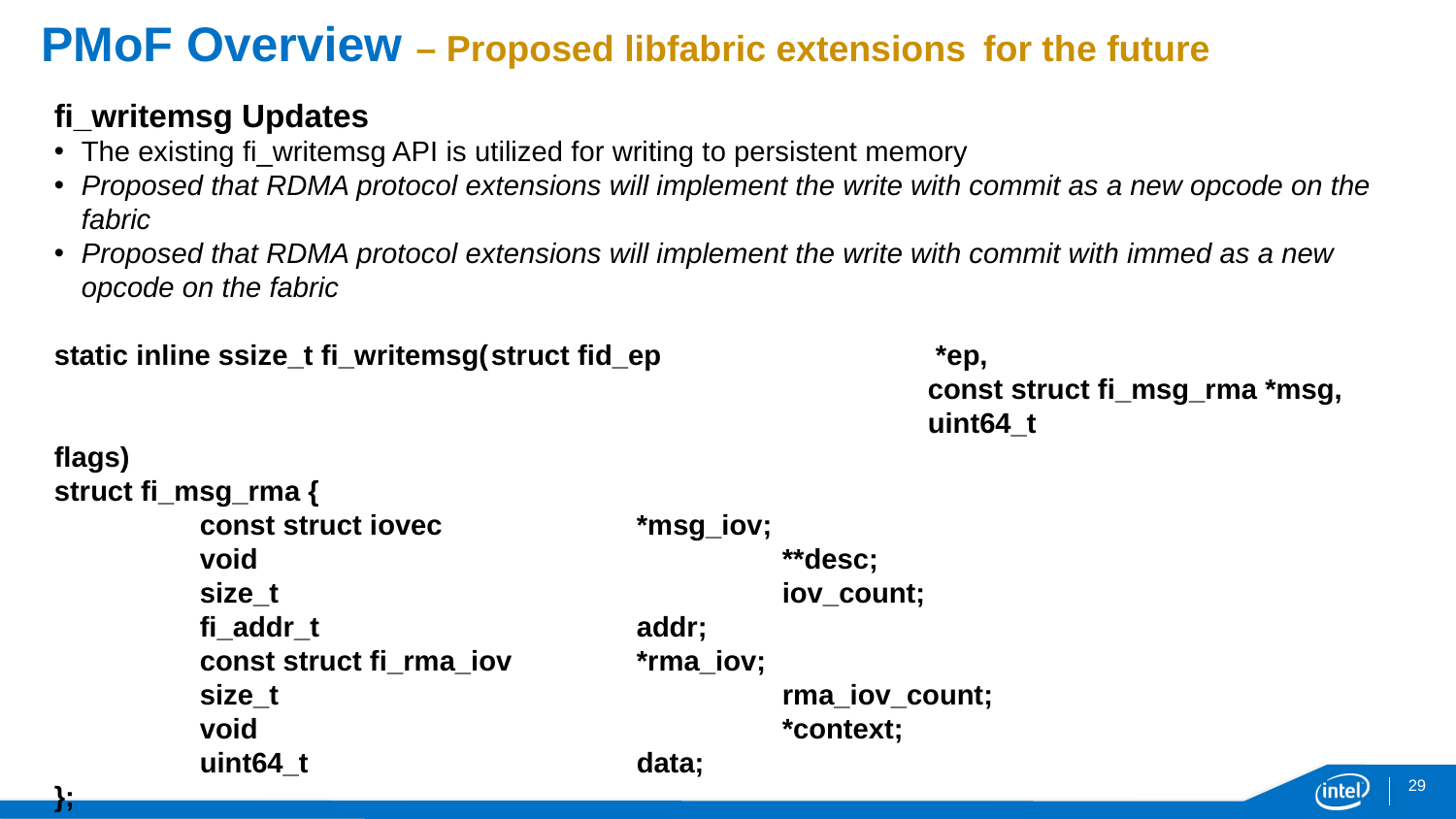

# PMoF Overview – Proposed libfabric extensions  for the future
fi_writemsg Updates
The existing fi_writemsg API is utilized for writing to persistent memory
Proposed that RDMA protocol extensions will implement the write with commit as a new opcode on the fabric
Proposed that RDMA protocol extensions will implement the write with commit with immed as a new opcode on the fabric

static inline ssize_t fi_writemsg(	struct fid_ep 		 *ep,
						const struct fi_msg_rma *msg,
						uint64_t 			 flags)
struct fi_msg_rma {
	const struct iovec		*msg_iov;
	void				**desc;
	size_t				iov_count;
	fi_addr_t			addr;
	const struct fi_rma_iov 	*rma_iov;
	size_t				rma_iov_count;
	void				*context;
	uint64_t			data;
};
29